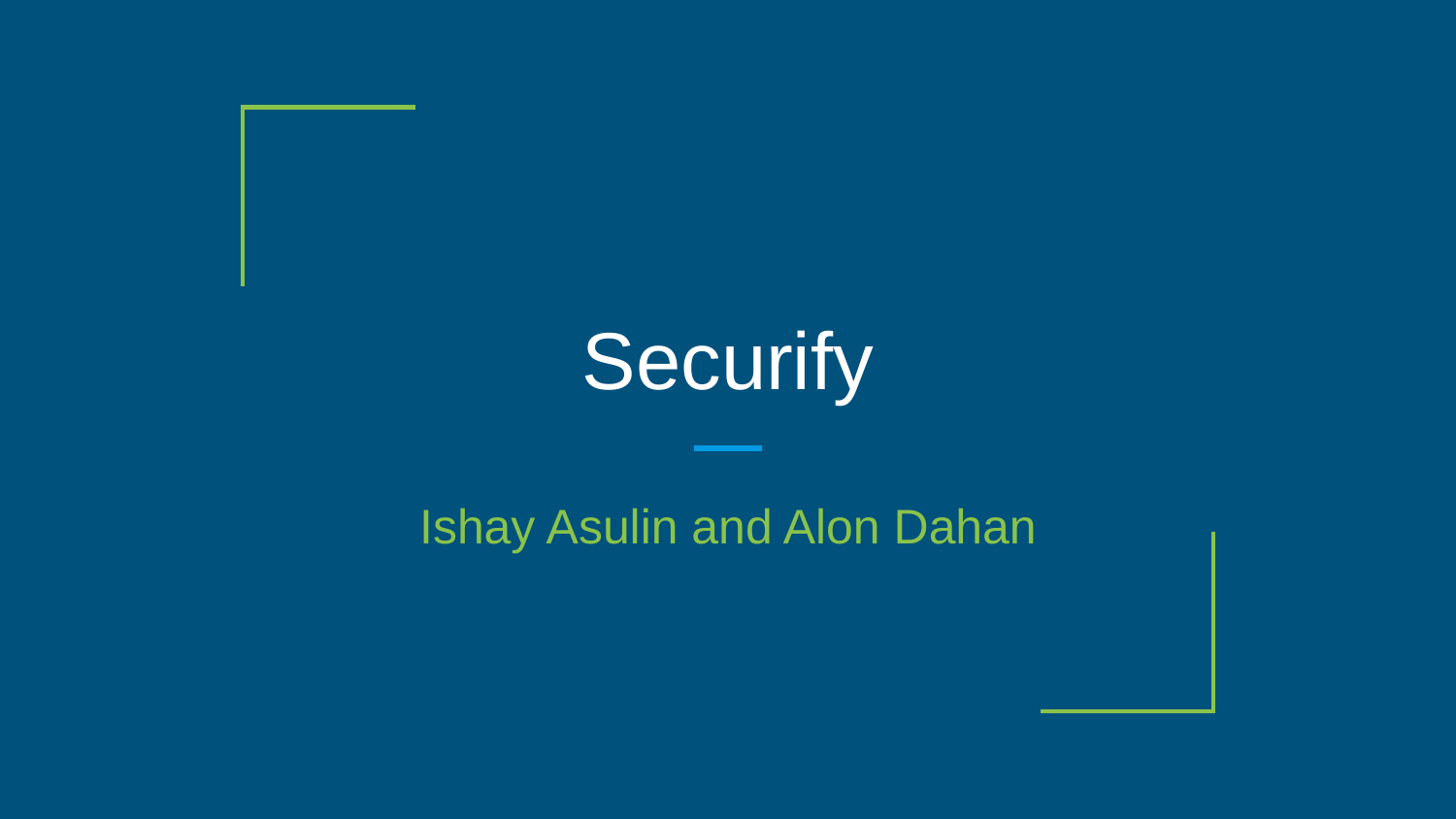

# Securify
Ishay Asulin and Alon Dahan